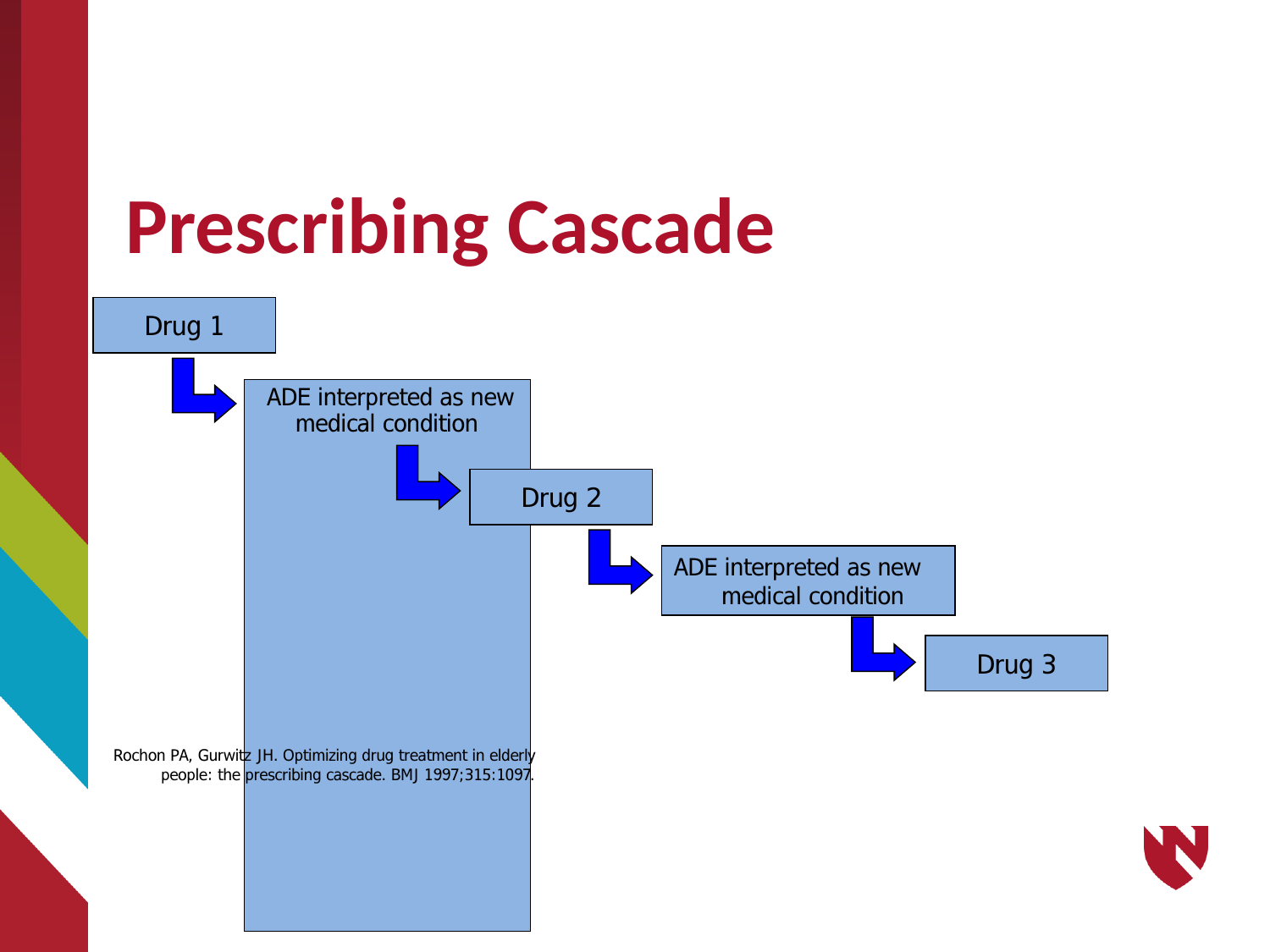

9
# Prescribing Cascade
Drug 1

 ADE interpreted as new medical condition

Drug 2

ADE interpreted as new medical condition

Drug 3
Rochon PA, Gurwitz JH. Optimizing drug treatment in elderly people: the prescribing cascade. BMJ 1997;315:1097.